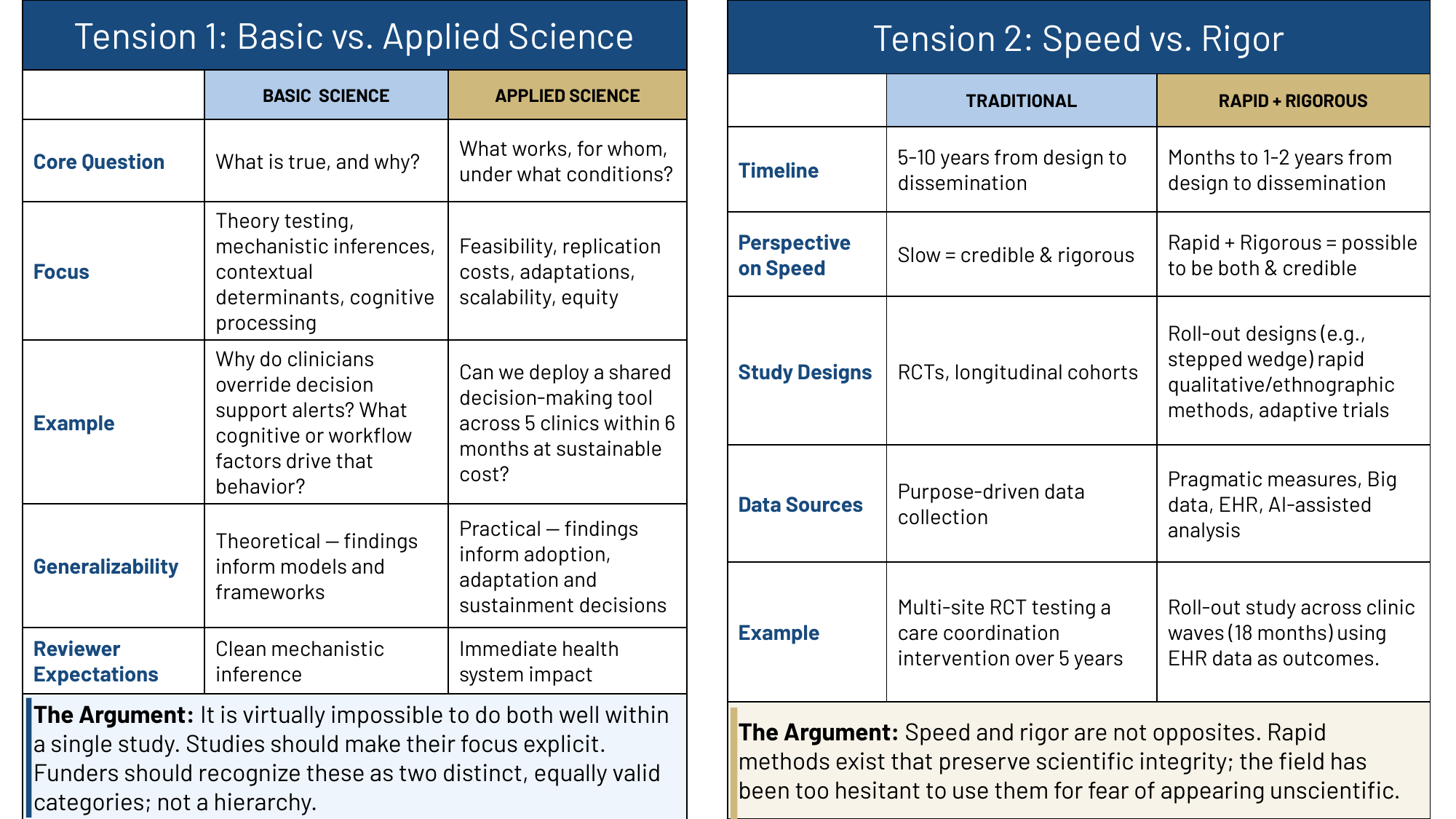

| Tension 2: Speed vs. Rigor |  |  |
| --- | --- | --- |
|  | TRADITIONAL | RAPID + RIGOROUS |
| Timeline | 5-10 years from design to dissemination | Months to 1-2 years from design to dissemination |
| Perspective on Speed | Slow = credible & rigorous | Rapid + Rigorous = possible to be both & credible |
| Study Designs | RCTs, longitudinal cohorts | Roll-out designs (e.g., stepped wedge) rapid qualitative/ethnographic methods, adaptive trials |
| Data Sources | Purpose-driven data collection | Pragmatic measures, Big data, EHR, AI-assisted analysis |
| Example | Multi-site RCT testing a care coordination intervention over 5 years | Roll-out study across clinic waves (18 months) using EHR data as outcomes. |
| The Argument: Speed and rigor are not opposites. Rapid methods exist that preserve scientific integrity; the field has been too hesitant to use them for fear of appearing unscientific. |  |  |
| Tension 1: Basic vs. Applied Science |  |  |
| --- | --- | --- |
|  | BASIC SCIENCE | APPLIED SCIENCE |
| Core Question | What is true, and why? | What works, for whom, under what conditions? |
| Focus | Theory testing, mechanistic inferences, contextual determinants, cognitive processing | Feasibility, replication costs, adaptations, scalability, equity |
| Example | Why do clinicians override decision support alerts? What cognitive or workflow factors drive that behavior? | Can we deploy a shared decision-making tool across 5 clinics within 6 months at sustainable cost? |
| Generalizability | Theoretical — findings inform models and frameworks | Practical — findings inform adoption, adaptation and sustainment decisions |
| Reviewer Expectations | Clean mechanistic inference | Immediate health system impact |
| The Argument: It is virtually impossible to do both well within a single study. Studies should make their focus explicit. Funders should recognize these as two distinct, equally valid categories; not a hierarchy. |  |  |